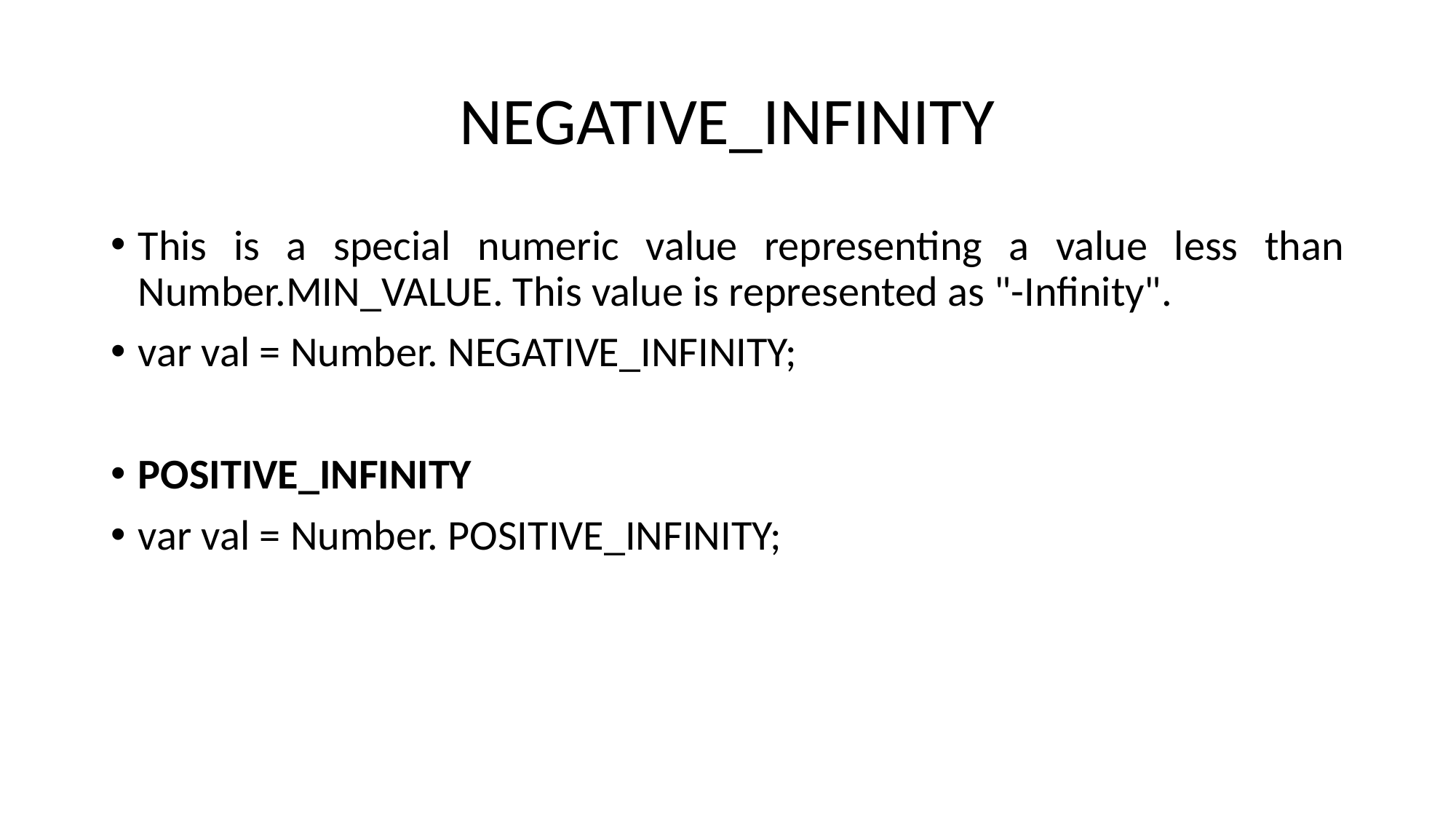

# NEGATIVE_INFINITY
This is a special numeric value representing a value less than Number.MIN_VALUE. This value is represented as "-Infinity".
var val = Number. NEGATIVE_INFINITY;

POSITIVE_INFINITY
var val = Number. POSITIVE_INFINITY;